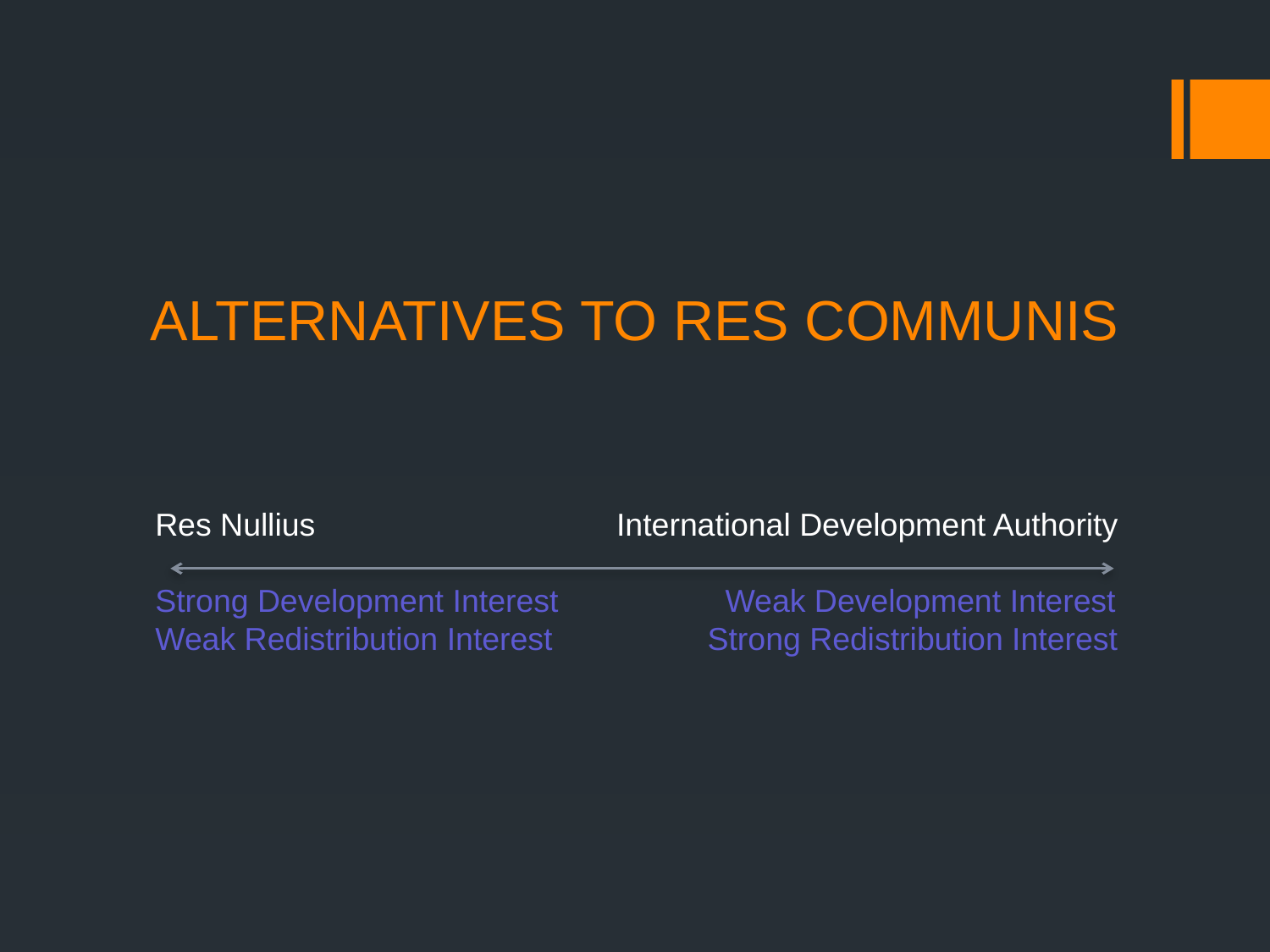

# ALTERNATIVES TO RES COMMUNIS

Res Nullius                                  International Development Authority

Strong Development Interest	       Weak Development Interest
Weak Redistribution Interest	     Strong Redistribution Interest